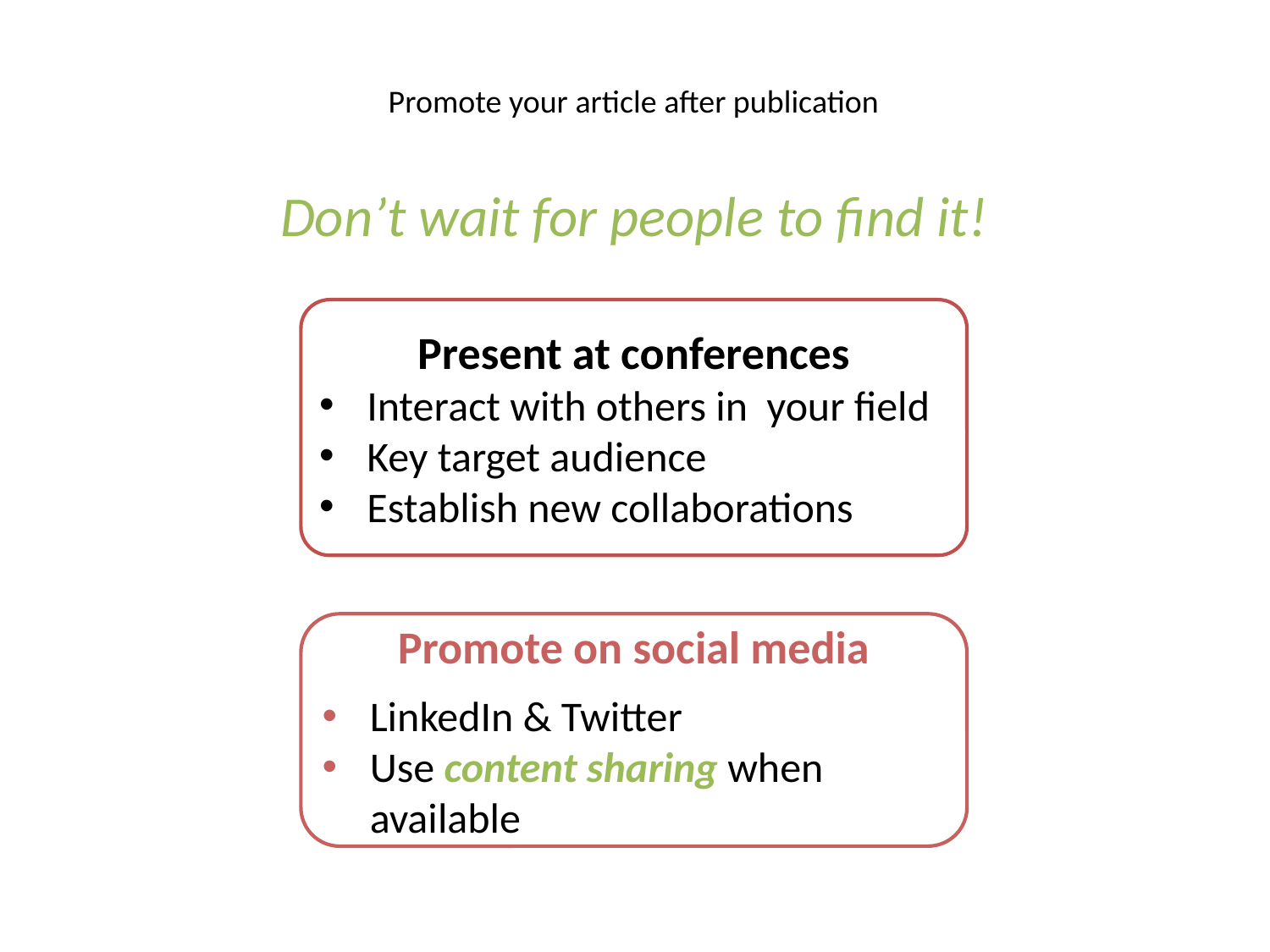

# Promote your article after publication
Don’t wait for people to find it!
Present at conferences
Interact with others in  your field
Key target audience
Establish new collaborations
Promote on social media

LinkedIn & Twitter
Use content sharing when available